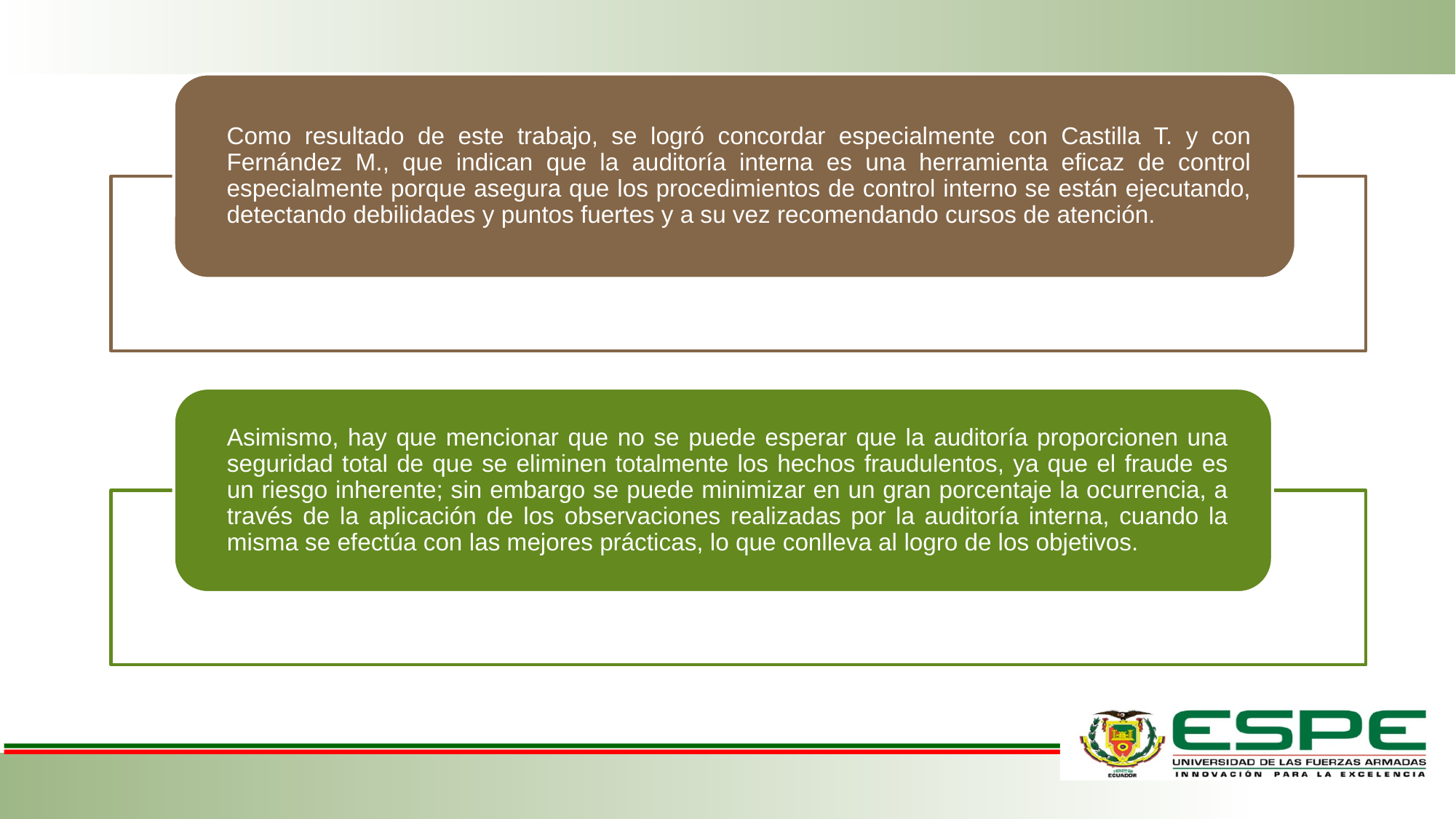

Como resultado de este trabajo, se logró concordar especialmente con Castilla T. y con Fernández M., que indican que la auditoría interna es una herramienta eficaz de control especialmente porque asegura que los procedimientos de control interno se están ejecutando, detectando debilidades y puntos fuertes y a su vez recomendando cursos de atención.
Asimismo, hay que mencionar que no se puede esperar que la auditoría proporcionen una seguridad total de que se eliminen totalmente los hechos fraudulentos, ya que el fraude es un riesgo inherente; sin embargo se puede minimizar en un gran porcentaje la ocurrencia, a través de la aplicación de los observaciones realizadas por la auditoría interna, cuando la misma se efectúa con las mejores prácticas, lo que conlleva al logro de los objetivos.